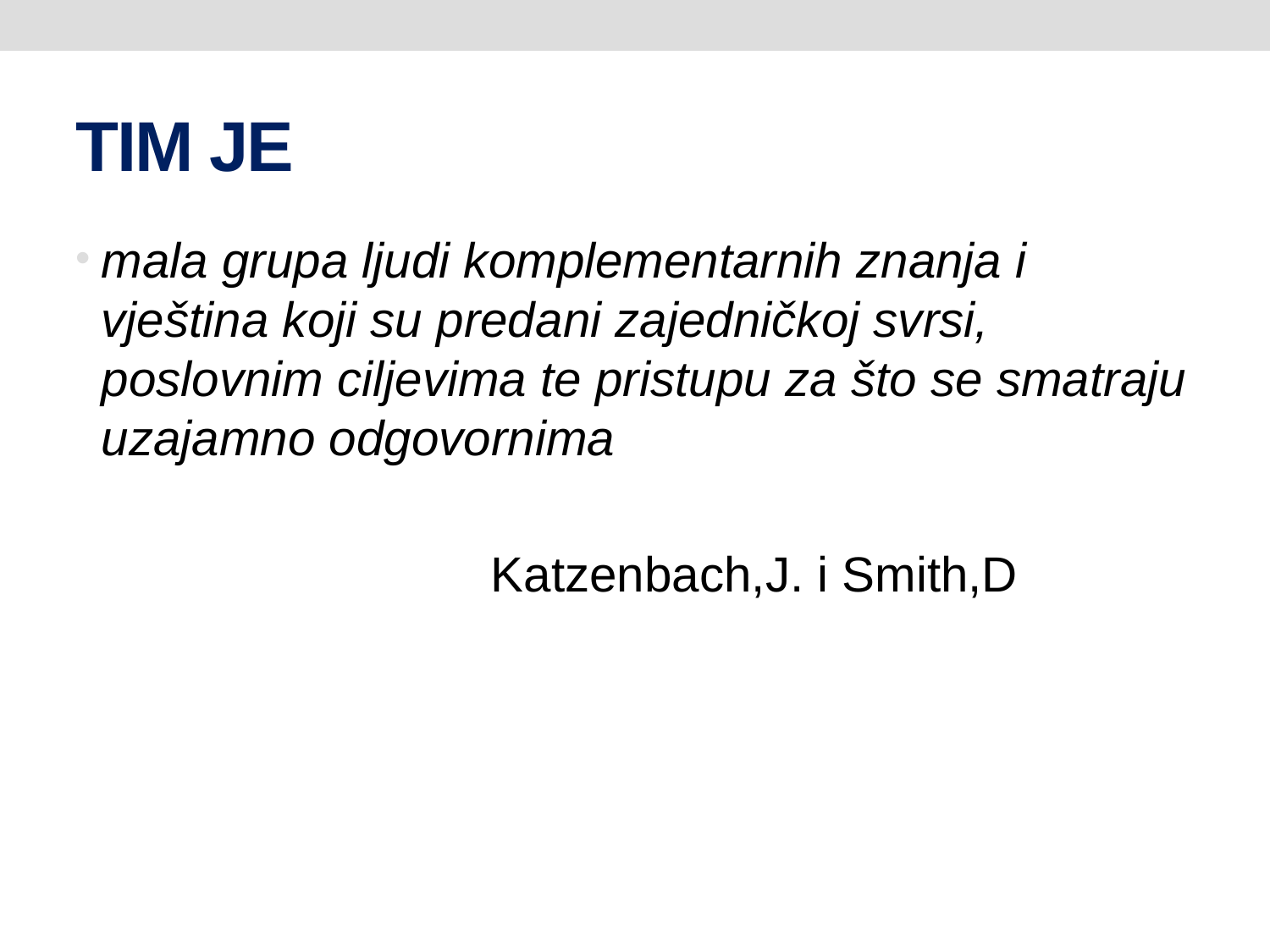

TIM JE
mala grupa ljudi komplementarnih znanja i vještina koji su predani zajedničkoj svrsi, poslovnim ciljevima te pristupu za što se smatraju uzajamno odgovornima

                                   Katzenbach,J. i Smith,D